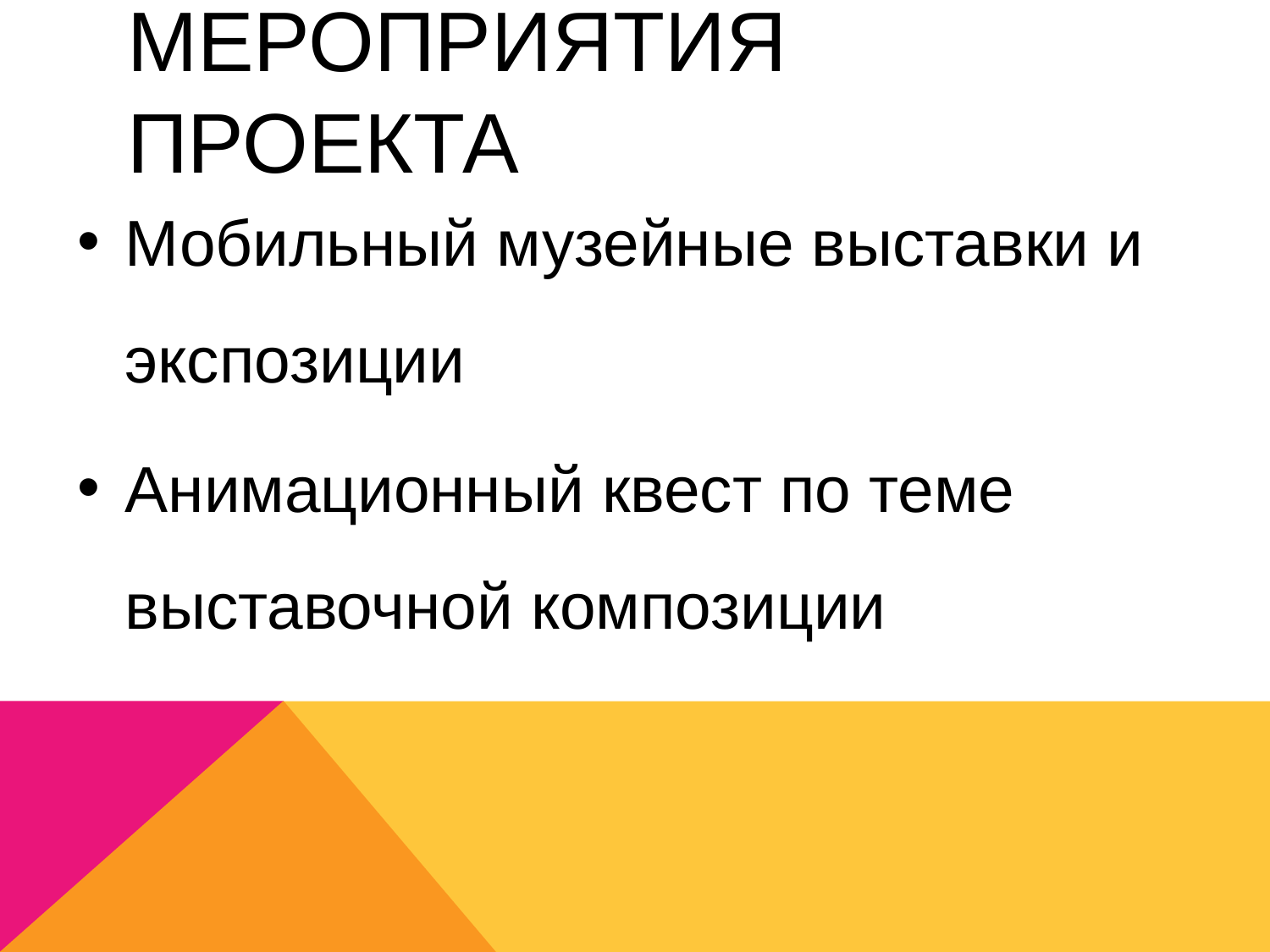

# Мероприятия проекта
Мобильный музейные выставки и экспозиции
Анимационный квест по теме выставочной композиции